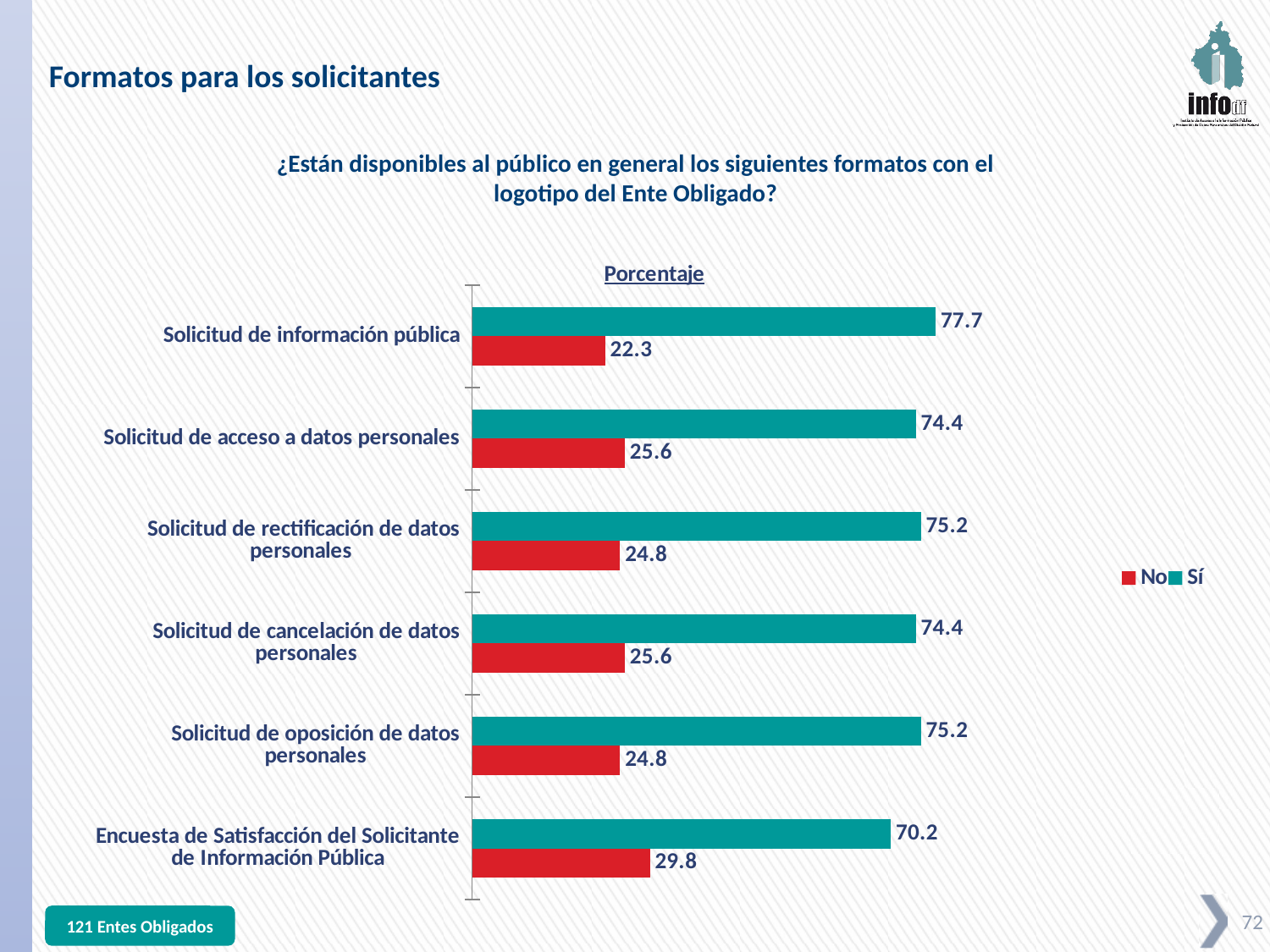

Formatos para los solicitantes
¿Están disponibles al público en general los siguientes formatos con el logotipo del Ente Obligado?

### Chart: Porcentaje

| Category | Sí | No |
|---|---|---|
| Solicitud de información pública | 77.7 | 22.3 |
| Solicitud de acceso a datos personales | 74.4 | 25.6 |
|  Solicitud de rectificación de datos personales | 75.2 | 24.8 |
| Solicitud de cancelación de datos personales | 74.4 | 25.6 |
| Solicitud de oposición de datos personales | 75.2 | 24.8 |
| Encuesta de Satisfacción del Solicitante de Información Pública | 70.2 | 29.8 |
121 Entes Obligados